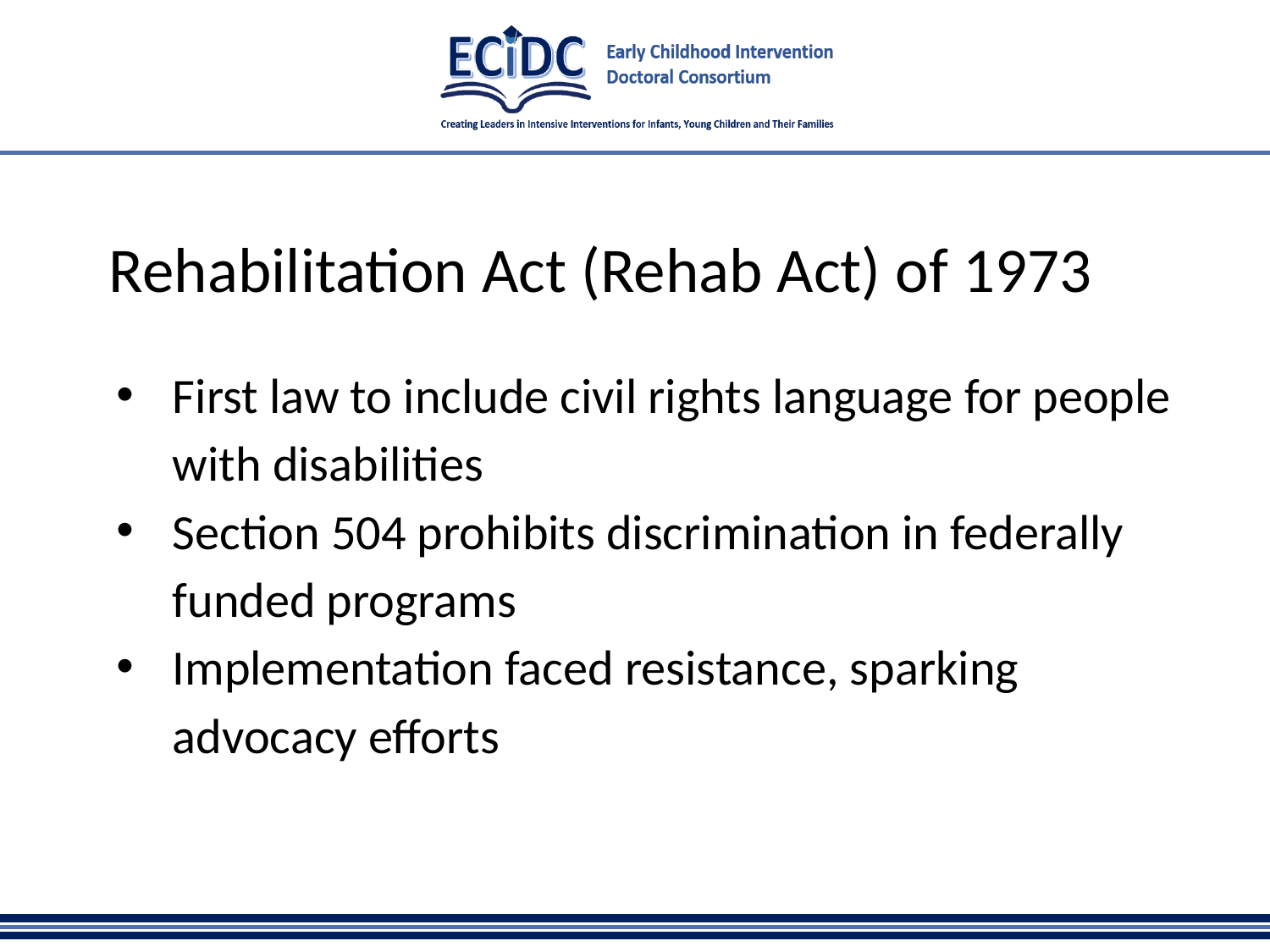

# Rehabilitation Act (Rehab Act) of 1973
First law to include civil rights language for people with disabilities
Section 504 prohibits discrimination in federally funded programs
Implementation faced resistance, sparking advocacy efforts